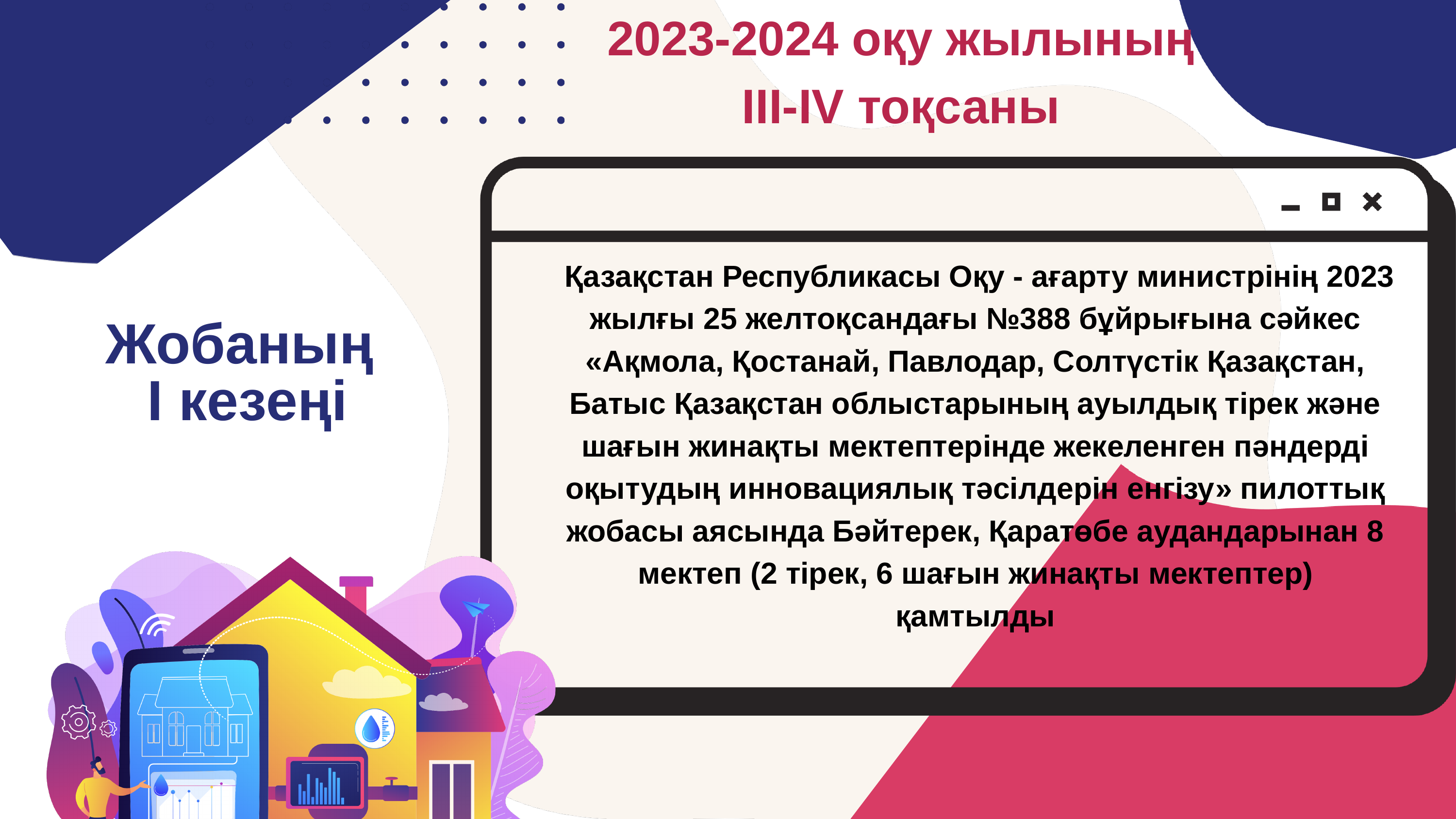

2023-2024 оқу жылының
III-ІV тоқсаны

 Қазақстан Республикасы Оқу - ағарту министрінің 2023 жылғы 25 желтоқсандағы №388 бұйрығына сәйкес «Ақмола, Қостанай, Павлодар, Солтүстік Қазақстан, Батыс Қазақстан облыстарының ауылдық тірек және шағын жинақты мектептерінде жекеленген пәндерді оқытудың инновациялық тәсілдерін енгізу» пилоттық жобасы аясында Бәйтерек, Қаратөбе аудандарынан 8 мектеп (2 тірек, 6 шағын жинақты мектептер) қамтылды

Жобаның
І кезеңі